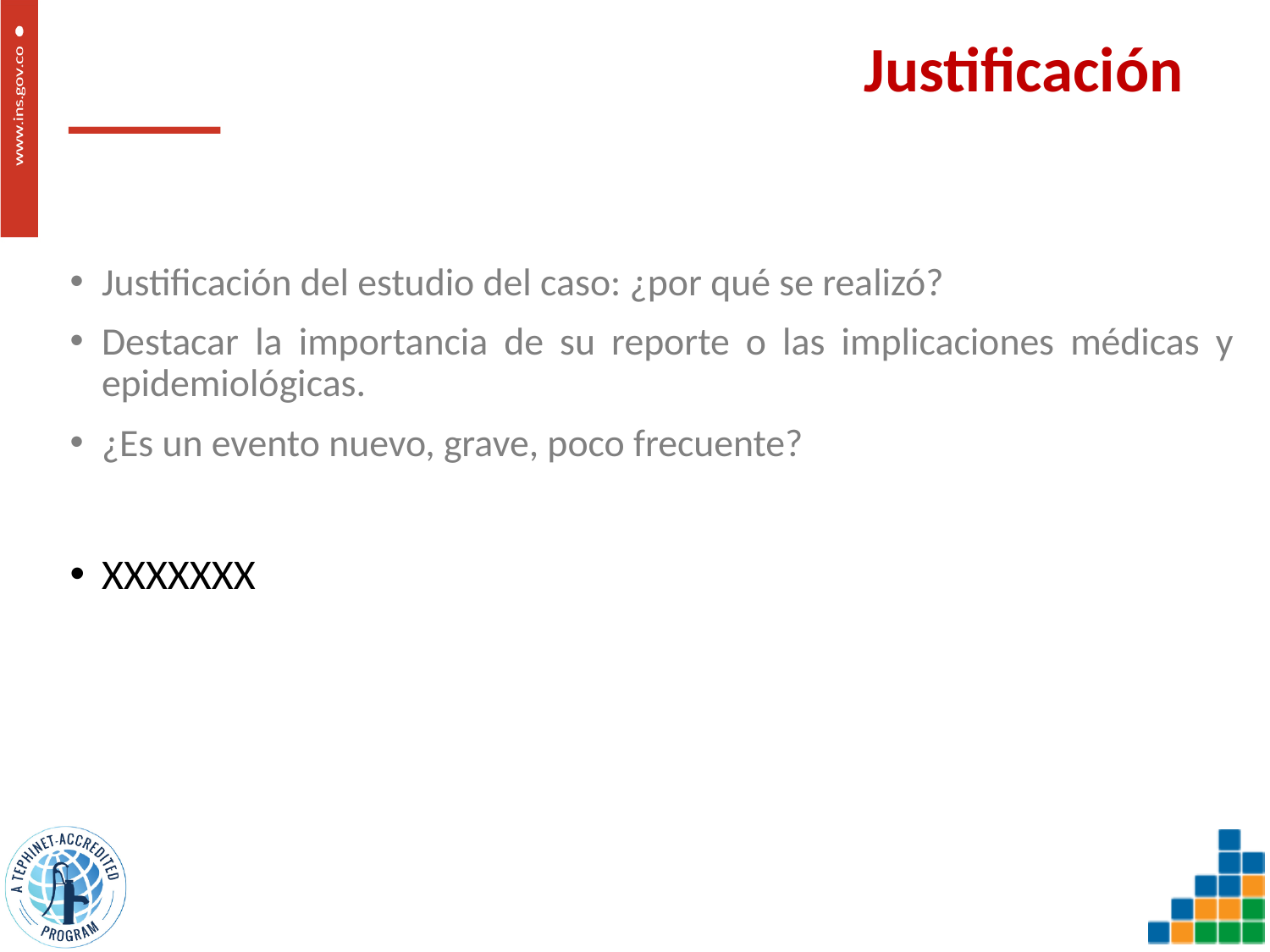

# Justificación
Justificación del estudio del caso: ¿por qué se realizó?
Destacar la importancia de su reporte o las implicaciones médicas y epidemiológicas.
¿Es un evento nuevo, grave, poco frecuente?

XXXXXXX